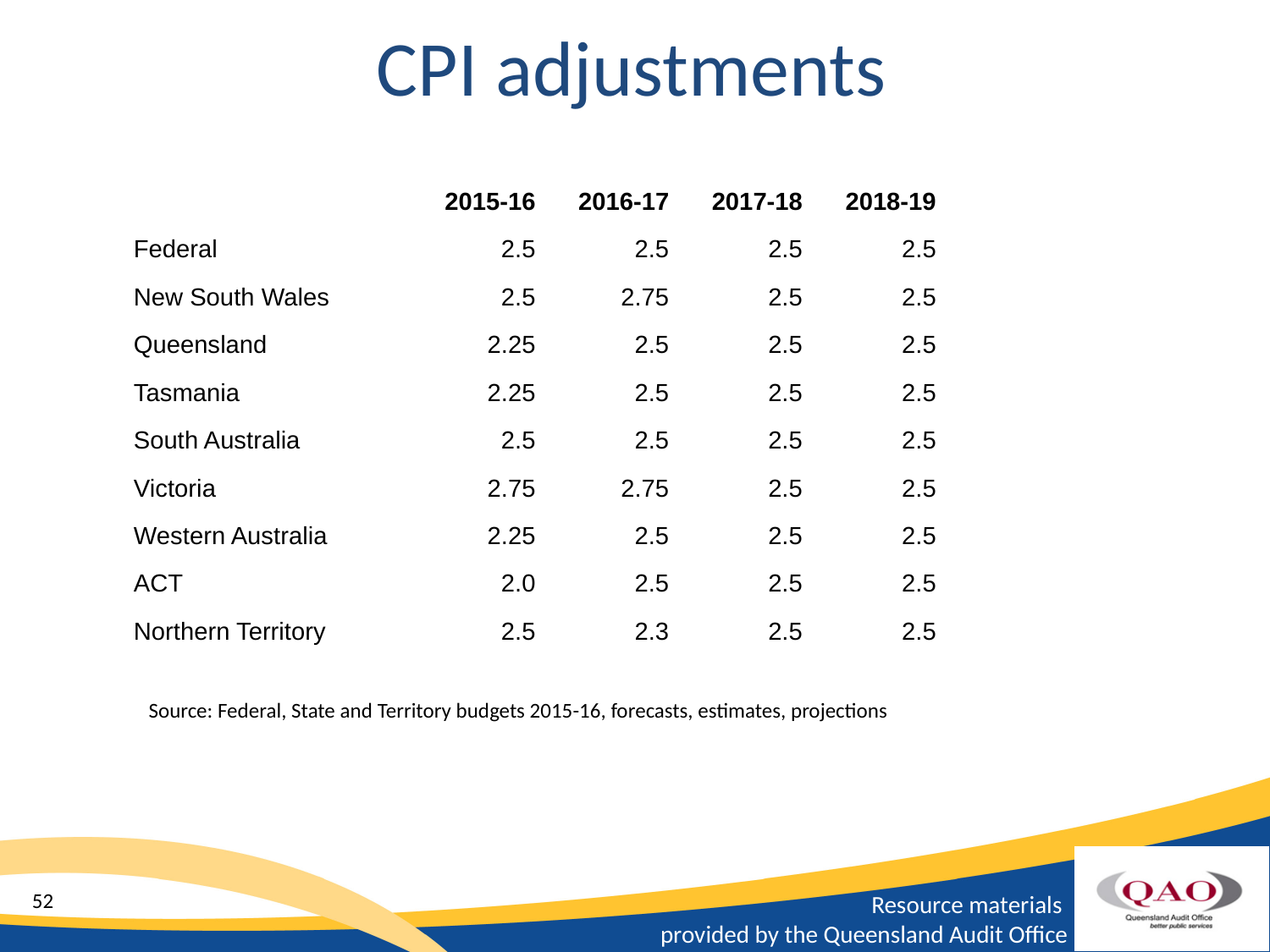

CPI adjustments
|  | 2015-16 | 2016-17 | 2017-18 | 2018-19 |
| --- | --- | --- | --- | --- |
| Federal | 2.5 | 2.5 | 2.5 | 2.5 |
| New South Wales | 2.5 | 2.75 | 2.5 | 2.5 |
| Queensland | 2.25 | 2.5 | 2.5 | 2.5 |
| Tasmania | 2.25 | 2.5 | 2.5 | 2.5 |
| South Australia | 2.5 | 2.5 | 2.5 | 2.5 |
| Victoria | 2.75 | 2.75 | 2.5 | 2.5 |
| Western Australia | 2.25 | 2.5 | 2.5 | 2.5 |
| ACT | 2.0 | 2.5 | 2.5 | 2.5 |
| Northern Territory | 2.5 | 2.3 | 2.5 | 2.5 |
Source: Federal, State and Territory budgets 2015-16, forecasts, estimates, projections
52